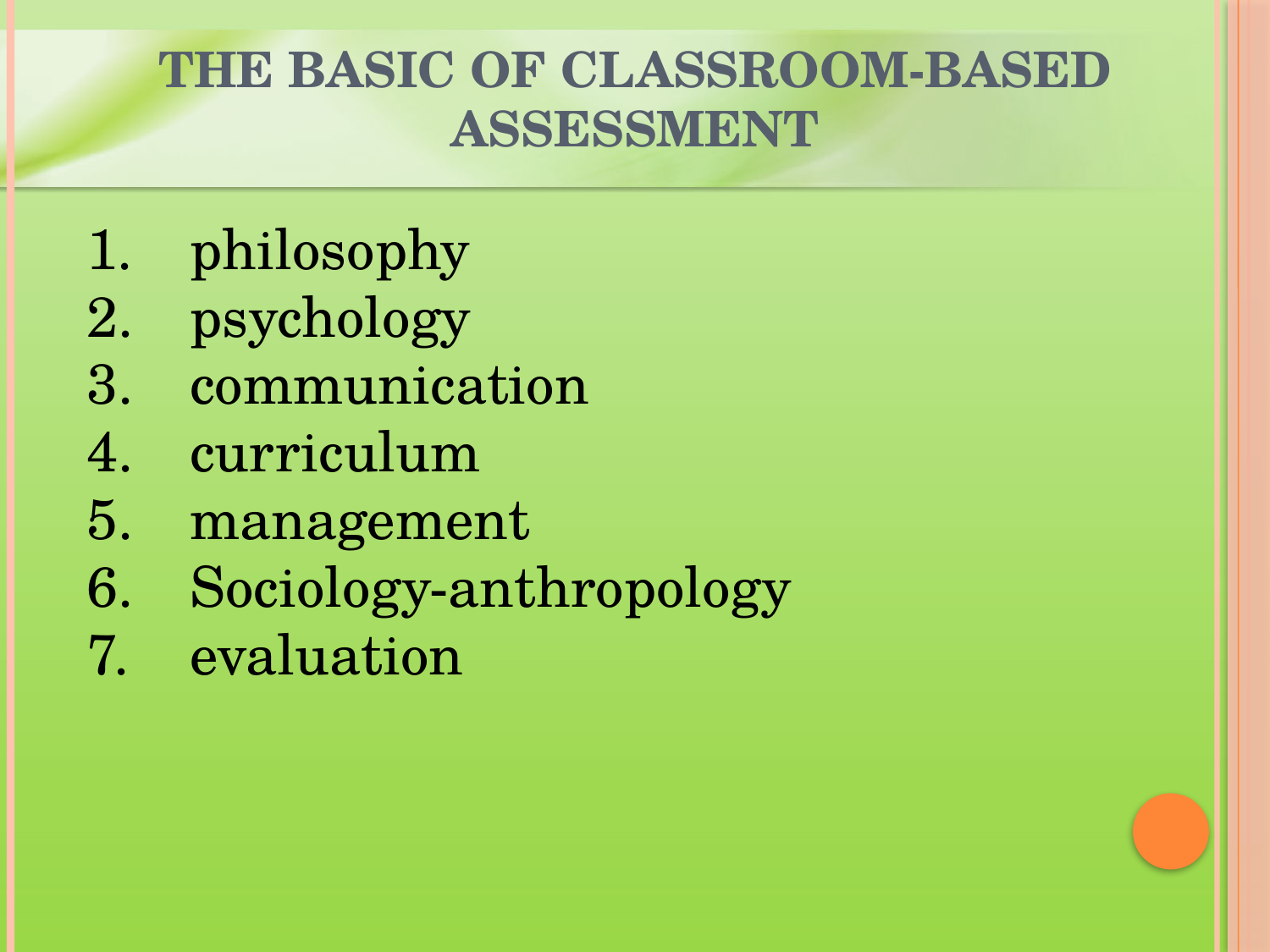

# THE Basic OF Classroom-Based Assessment
philosophy
psychology
communication
curriculum
management
Sociology-anthropology
evaluation